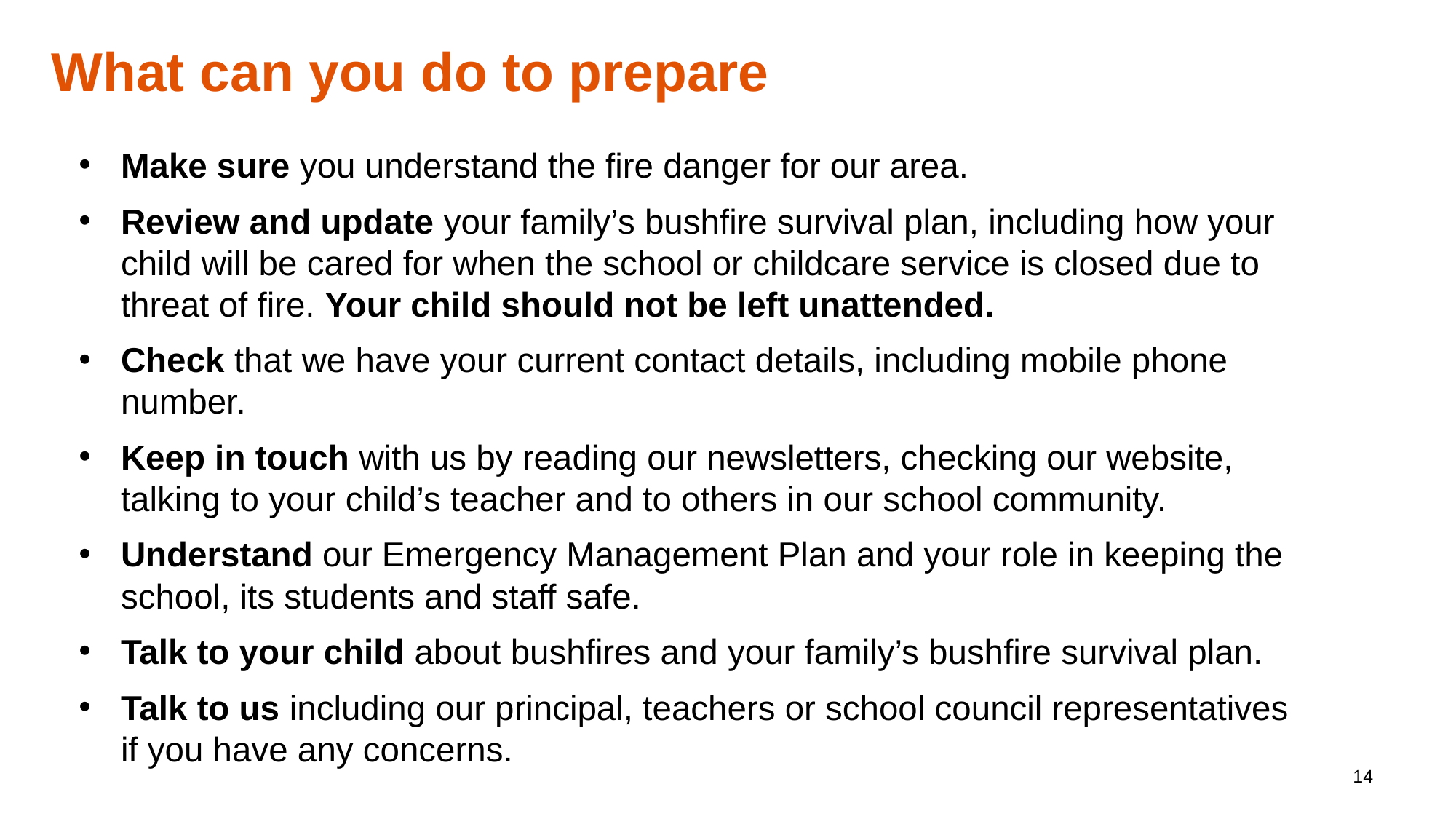

What can you do to prepare
Make sure you understand the fire danger for our area.
Review and update your family’s bushfire survival plan, including how your child will be cared for when the school or childcare service is closed due to threat of fire. Your child should not be left unattended.
Check that we have your current contact details, including mobile phone number.
Keep in touch with us by reading our newsletters, checking our website, talking to your child’s teacher and to others in our school community.
Understand our Emergency Management Plan and your role in keeping the school, its students and staff safe.
Talk to your child about bushfires and your family’s bushfire survival plan.
Talk to us including our principal, teachers or school council representatives
if you have any concerns.